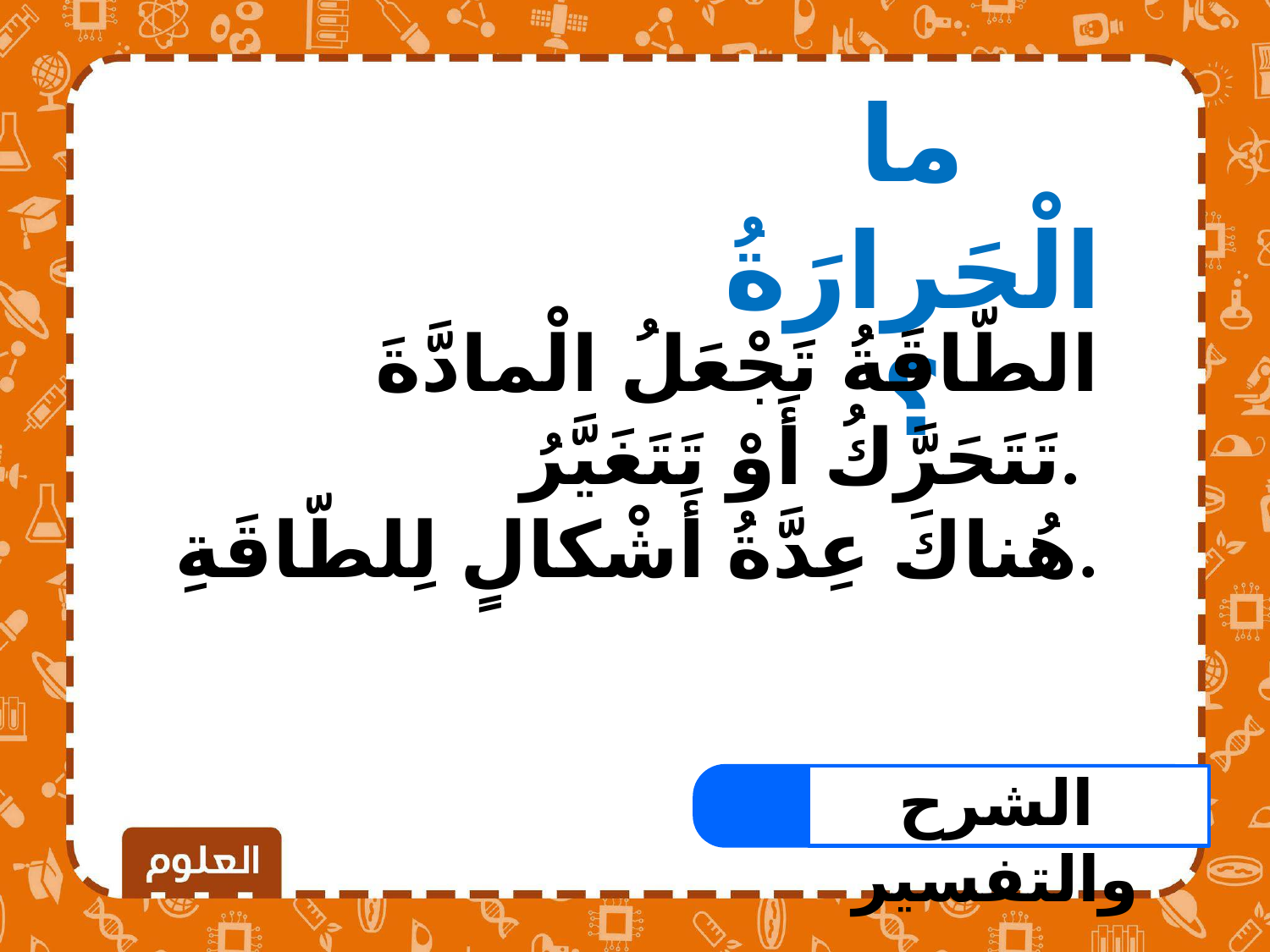

ما الْحَرارَةُ؟
الطّاقَةُ تَجْعَلُ الْمادَّةَ تَتَحَرَّكُ أَوْ تَتَغَيَّرُ.
هُناكَ عِدَّةُ أَشْكالٍ لِلطّاقَةِ.
الشرح والتفسير